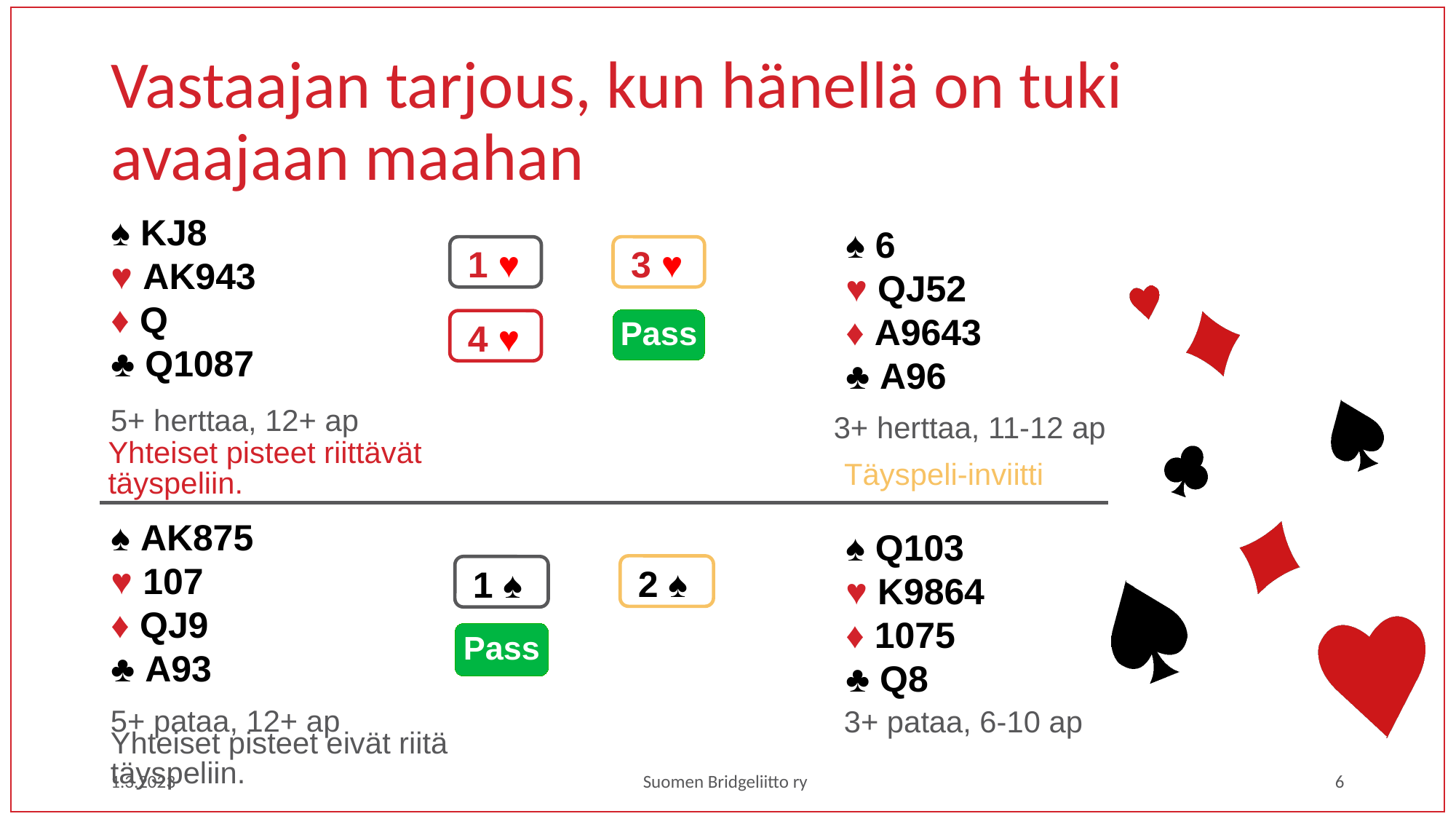

# Vastaajan tarjous, kun hänellä on tuki avaajaan maahan
♠ KJ8
♥ AK943
♦ Q
♣ Q1087
♠ 6
♥ QJ52
♦ A9643
♣ A96
1 ♥
3 ♥
Pass
4 ♥
5+ herttaa, 12+ ap
3+ herttaa, 11-12 ap
Yhteiset pisteet riittävät täyspeliin.
Täyspeli-inviitti
♠ AK875
♥ 107
♦ QJ9
♣ A93
♠ Q103
♥ K9864
♦ 1075
♣ Q8
2 ♠
1 ♠
Pass
5+ pataa, 12+ ap
3+ pataa, 6-10 ap
Yhteiset pisteet eivät riitä täyspeliin.
1.3.2023
Suomen Bridgeliitto ry
6